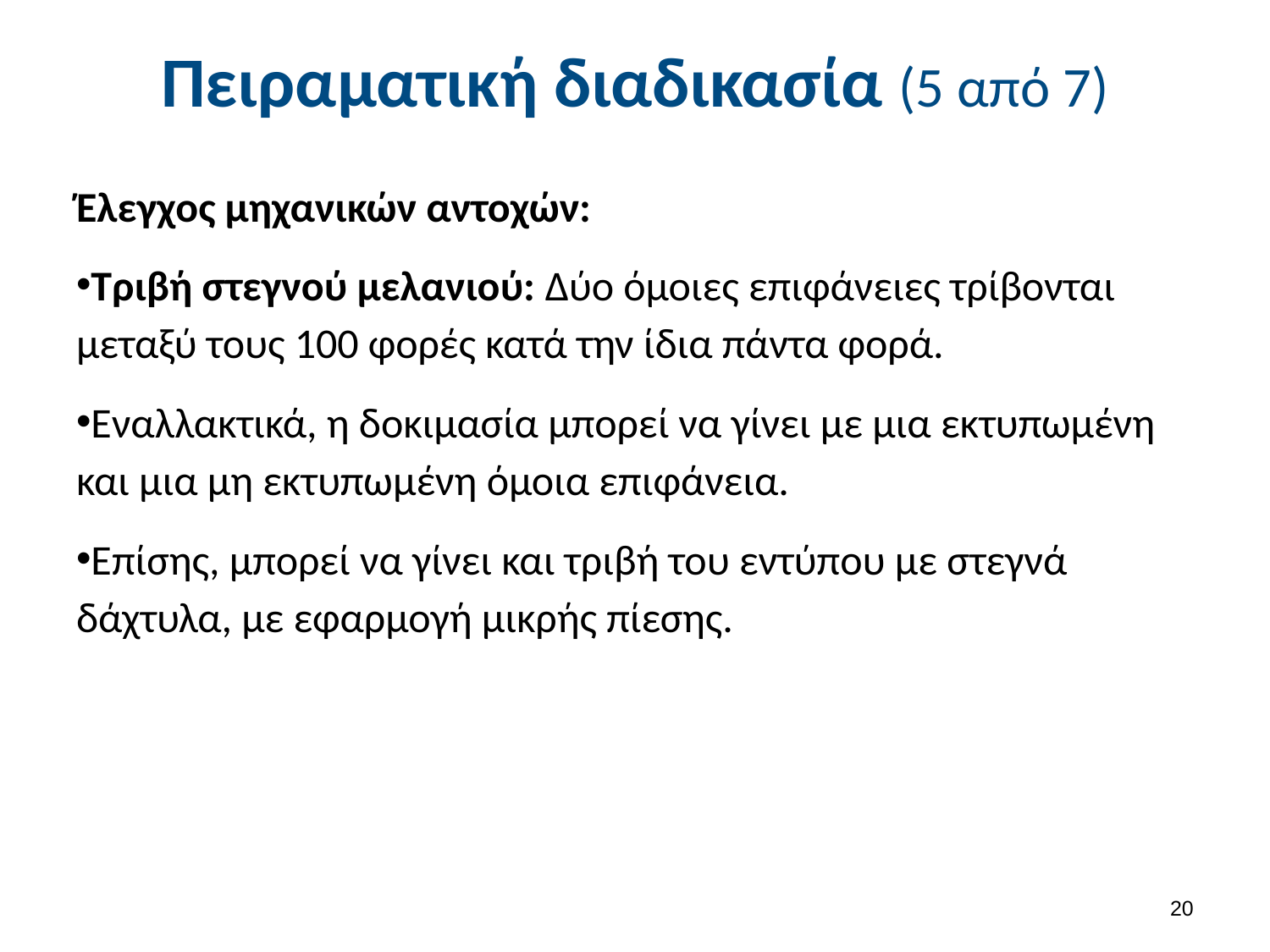

# Πειραματική διαδικασία (5 από 7)
Έλεγχος μηχανικών αντοχών:
Τριβή στεγνού μελανιού: Δύο όμοιες επιφάνειες τρίβονται μεταξύ τους 100 φορές κατά την ίδια πάντα φορά.
Εναλλακτικά, η δοκιμασία μπορεί να γίνει με μια εκτυπωμένη και μια μη εκτυπωμένη όμοια επιφάνεια.
Επίσης, μπορεί να γίνει και τριβή του εντύπου με στεγνά δάχτυλα, με εφαρμογή μικρής πίεσης.
20